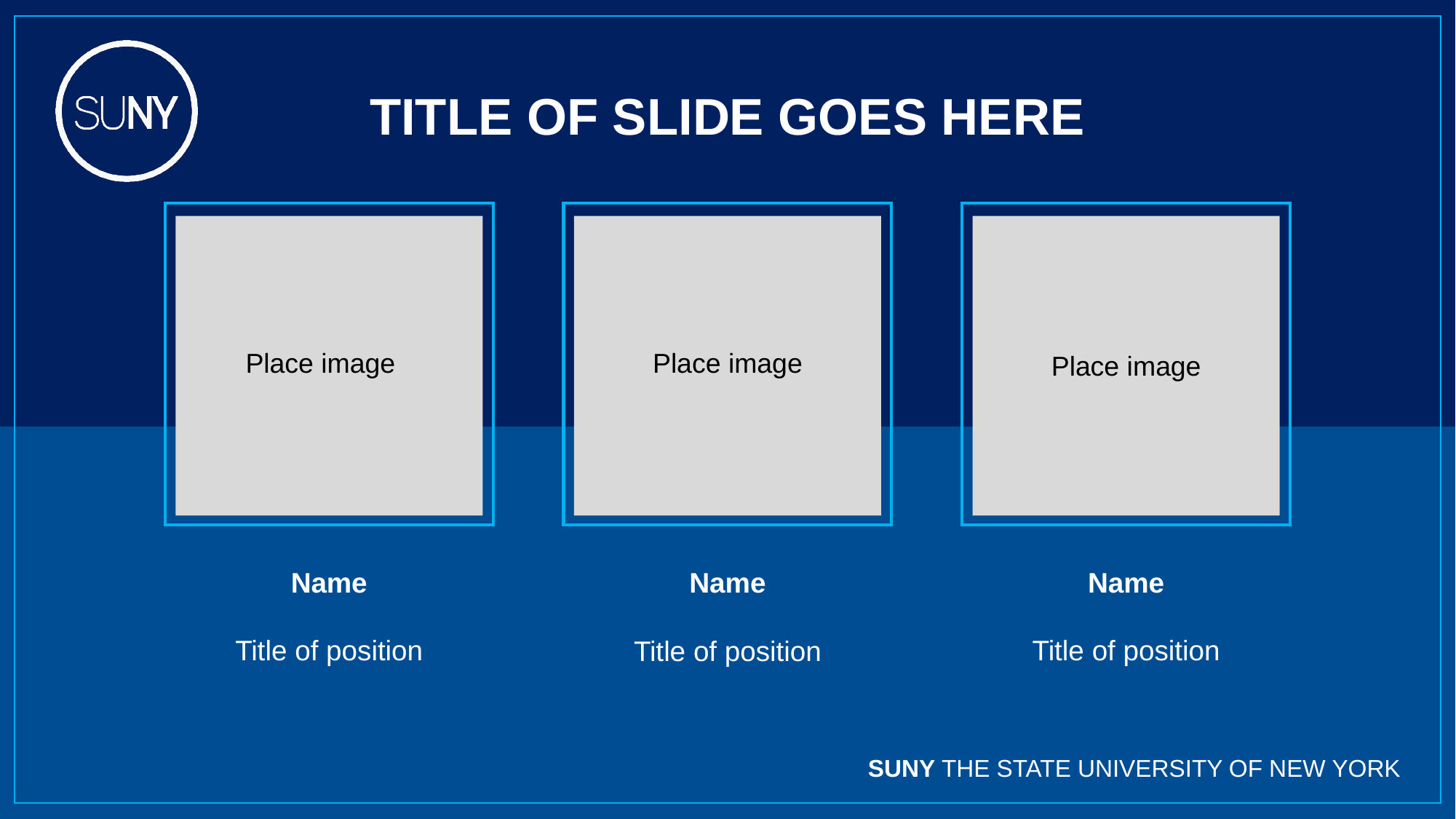

TITLE OF SLIDE GOES HERE

Place image
Place image
Place image
Name
Title of position
Name
Title of position
Name
Title of position